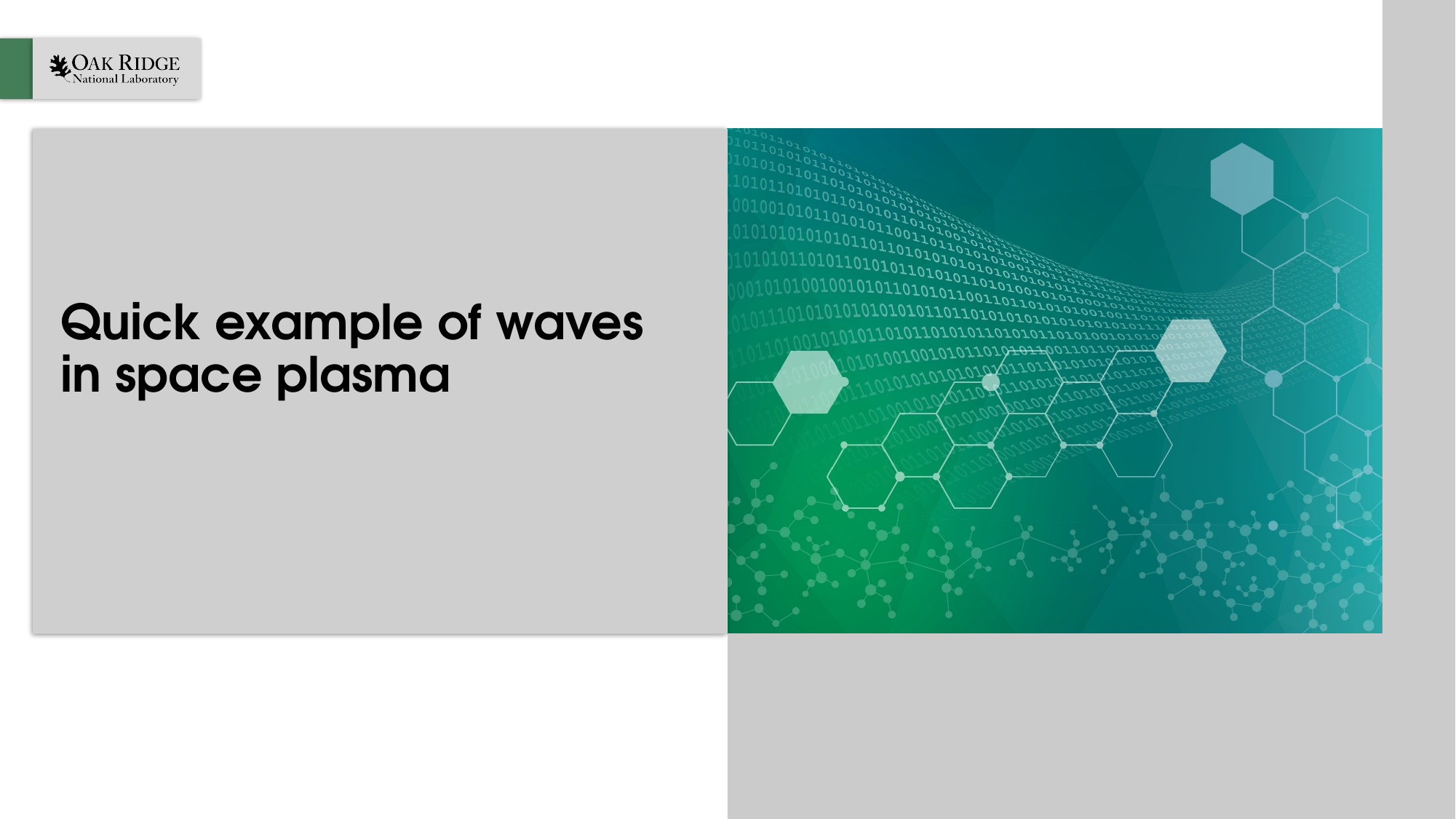

# Quick example of waves in space plasma